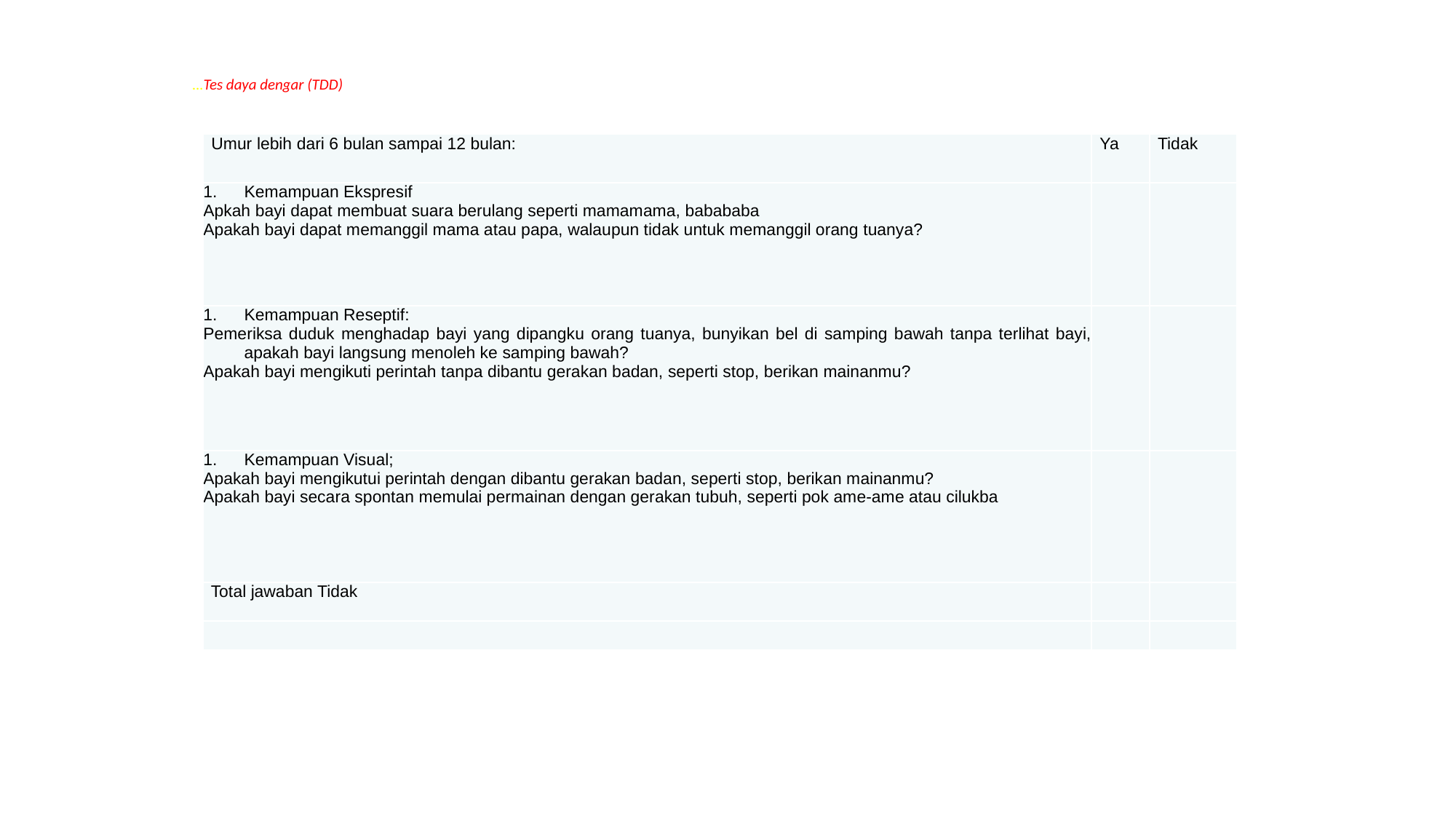

…Tes daya dengar (TDD)

| Umur lebih dari 6 bulan sampai 12 bulan: | Ya | Tidak |
| --- | --- | --- |
| Kemampuan Ekspresif Apkah bayi dapat membuat suara berulang seperti mamamama, babababa Apakah bayi dapat memanggil mama atau papa, walaupun tidak untuk memanggil orang tuanya? |  |  |
| Kemampuan Reseptif: Pemeriksa duduk menghadap bayi yang dipangku orang tuanya, bunyikan bel di samping bawah tanpa terlihat bayi, apakah bayi langsung menoleh ke samping bawah? Apakah bayi mengikuti perintah tanpa dibantu gerakan badan, seperti stop, berikan mainanmu? |  |  |
| Kemampuan Visual; Apakah bayi mengikutui perintah dengan dibantu gerakan badan, seperti stop, berikan mainanmu? Apakah bayi secara spontan memulai permainan dengan gerakan tubuh, seperti pok ame-ame atau cilukba |  |  |
| Total jawaban Tidak |  |  |
|  |  |  |